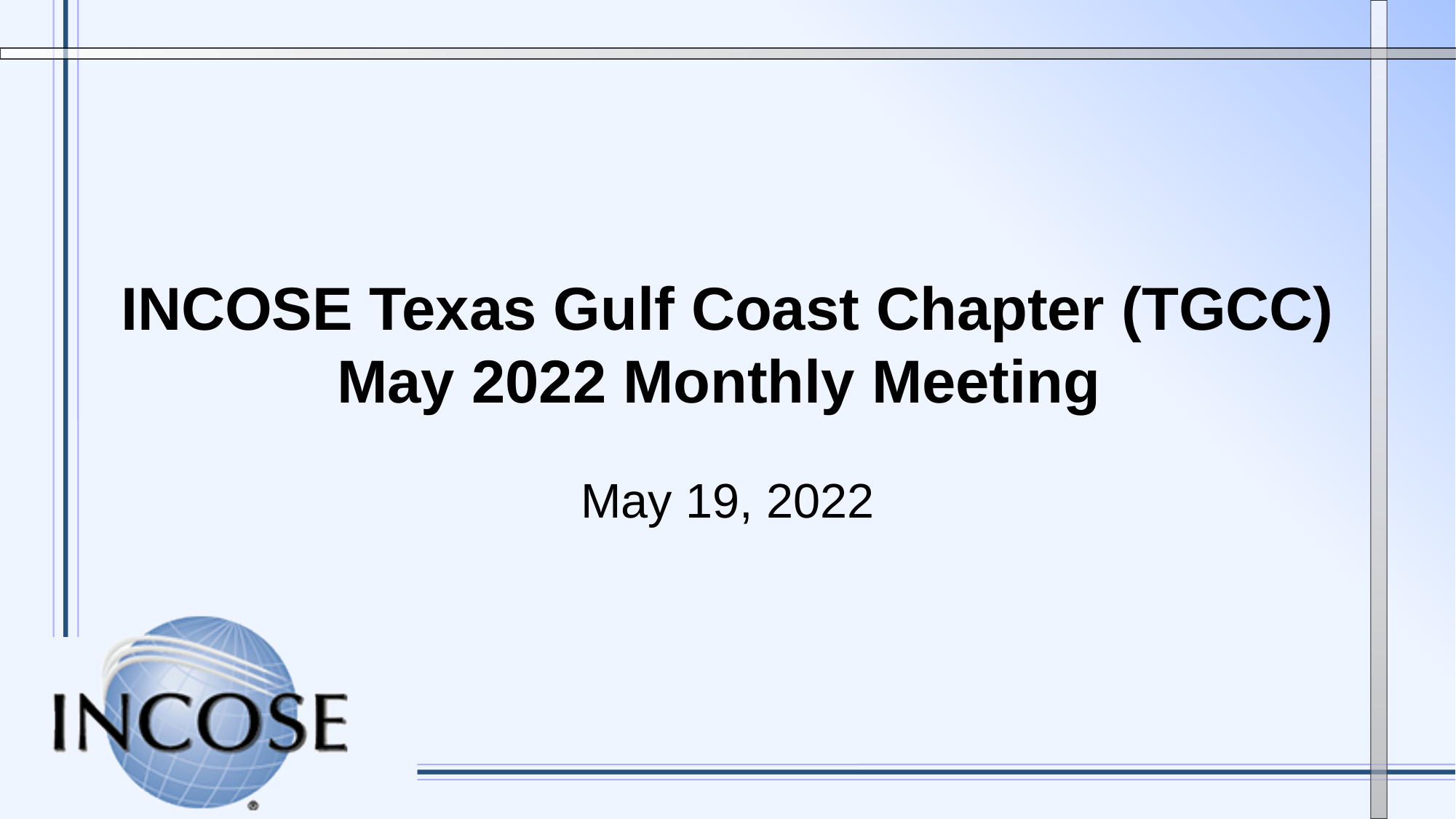

# INCOSE Texas Gulf Coast Chapter (TGCC) May 2022 Monthly Meeting
May 19, 2022